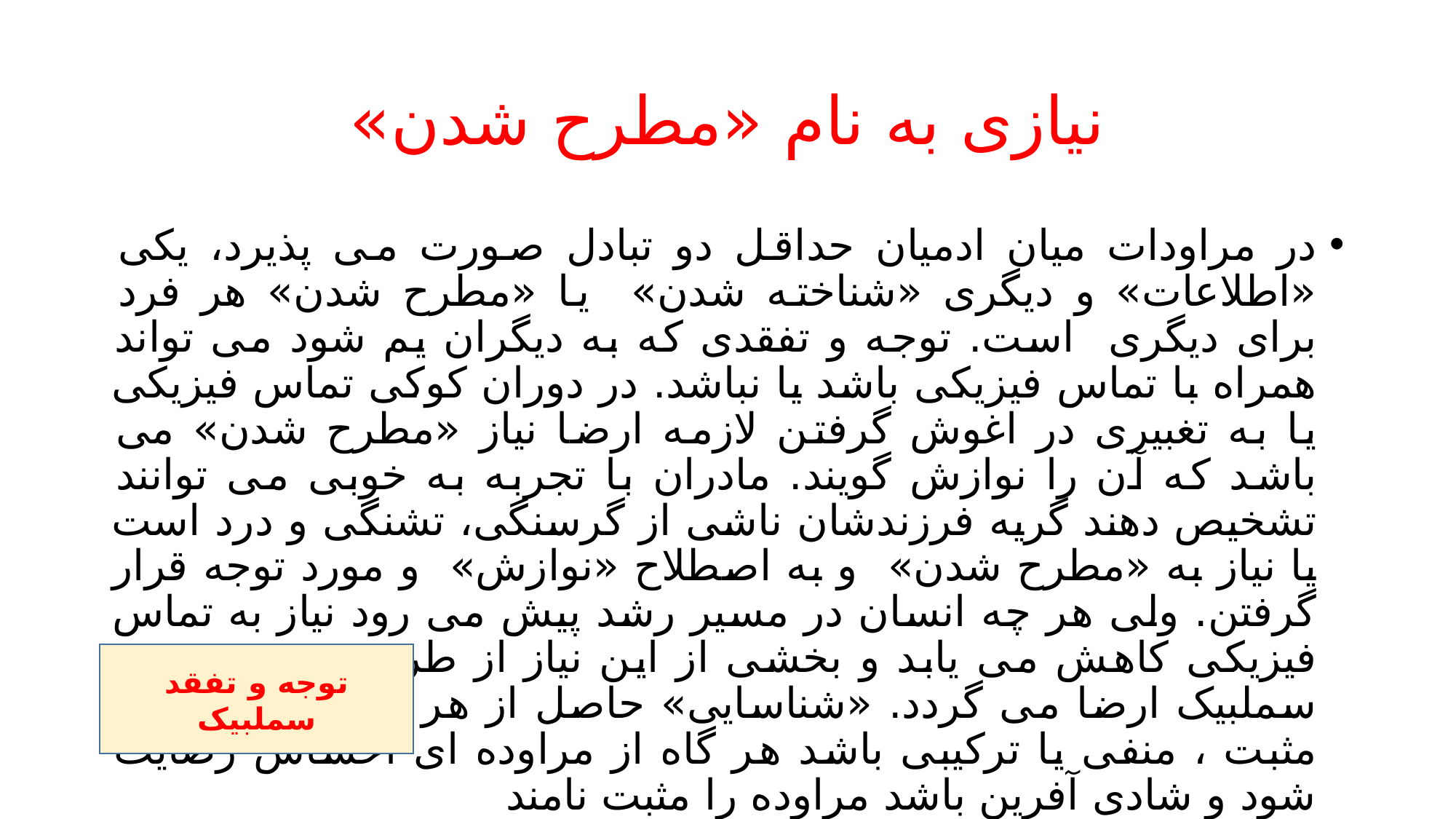

# نیازی به نام «مطرح شدن»
در مراودات میان ادمیان حداقل دو تبادل صورت می پذیرد، یکی «اطلاعات» و دیگری «شناخته شدن»  یا «مطرح شدن» هر فرد برای دیگری  است. توجه و تفقدی که به دیگران یم شود می تواند همراه با تماس فیزیکی باشد یا نباشد. در دوران کوکی تماس فیزیکی یا به تغبیری در اغوش گرفتن لازمه ارضا نیاز «مطرح شدن» می باشد که آن را نوازش گویند. مادران با تجربه به خوبی می توانند تشخیص دهند گریه فرزندشان ناشی از گرسنگی، تشنگی و درد است یا نیاز به «مطرح شدن»  و به اصطلاح «نوازش»  و مورد توجه قرار گرفتن. ولی هر چه انسان در مسیر رشد پیش می رود نیاز به تماس فیزیکی کاهش می یابد و بخشی از این نیاز از طریق توجه و تفقد سملبیک ارضا می گردد. «شناسایی» حاصل از هر مراوده می تواند مثبت ، منفی یا ترکیبی باشد هر گاه از مراوده ای احساس رضایت شود و شادی آفرین باشد مراوده را مثبت نامند
توجه و تفقد سملبیک